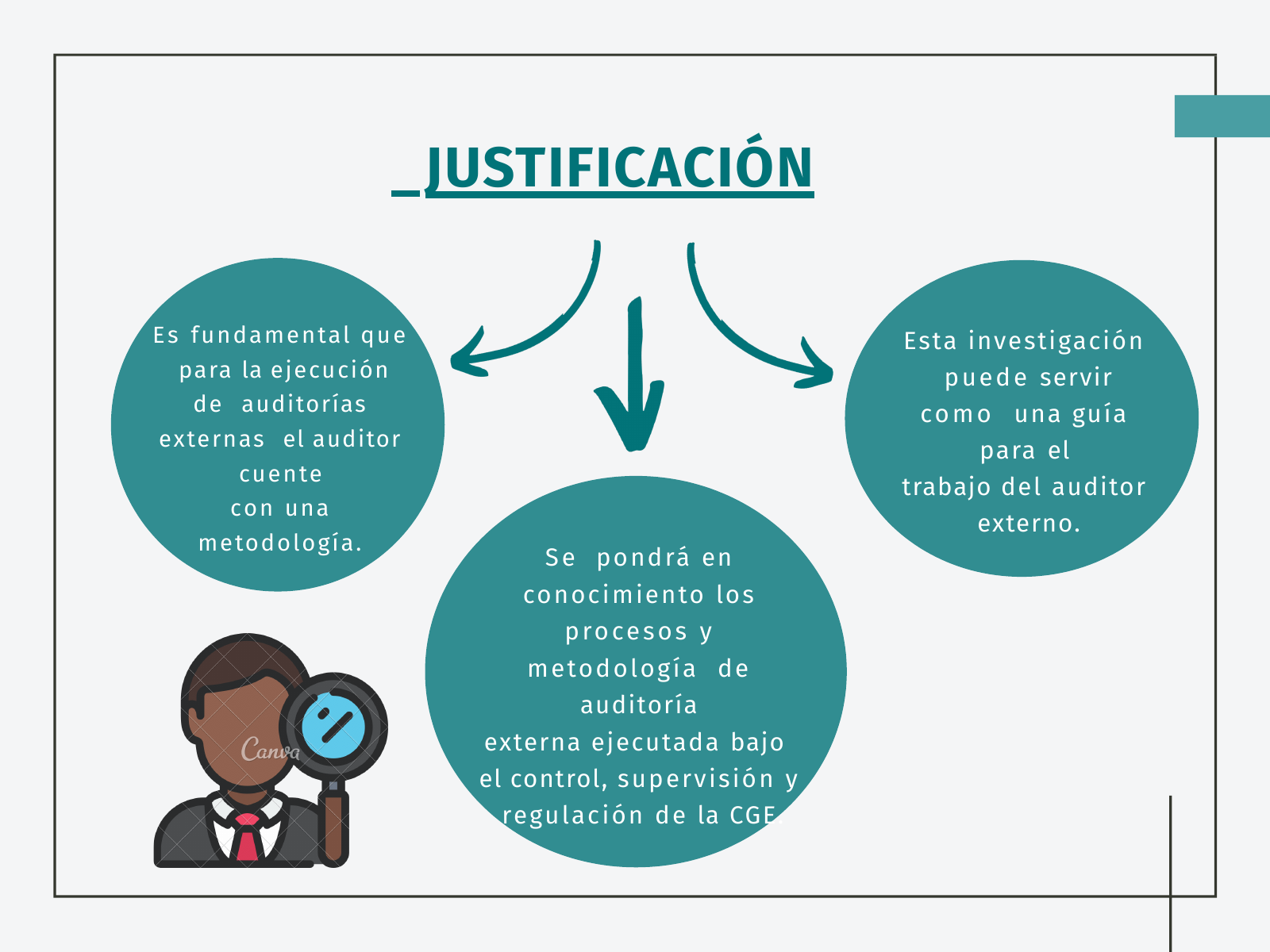

# JUSTIFICACIÓN

Es fundamental que  para la ejecución de  auditorías externas  el auditor cuente
con una
metodología.
Esta investigación  puede servir como  una guía para el
trabajo del auditor  externo.

Se	pondrá en
conocimiento los
procesos y metodología  de auditoría
externa ejecutada bajo  el control, supervisión y  regulación de la CGE.